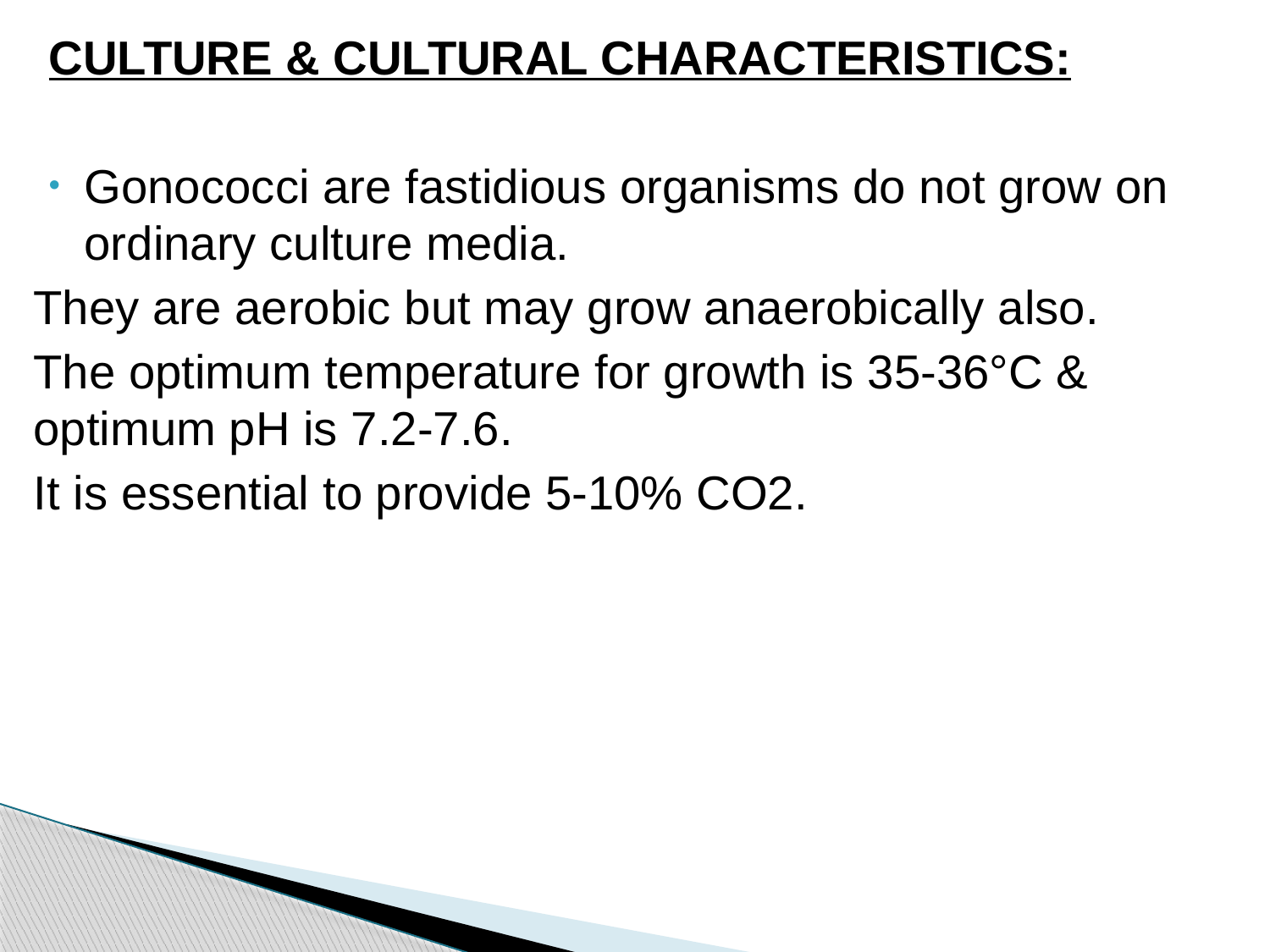

CULTURE & CULTURAL CHARACTERISTICS:

Gonococci are fastidious organisms do not grow on ordinary culture media.
They are aerobic but may grow anaerobically also.
The optimum temperature for growth is 35-36°C & optimum pH is 7.2-7.6.
It is essential to provide 5-10% CO2.